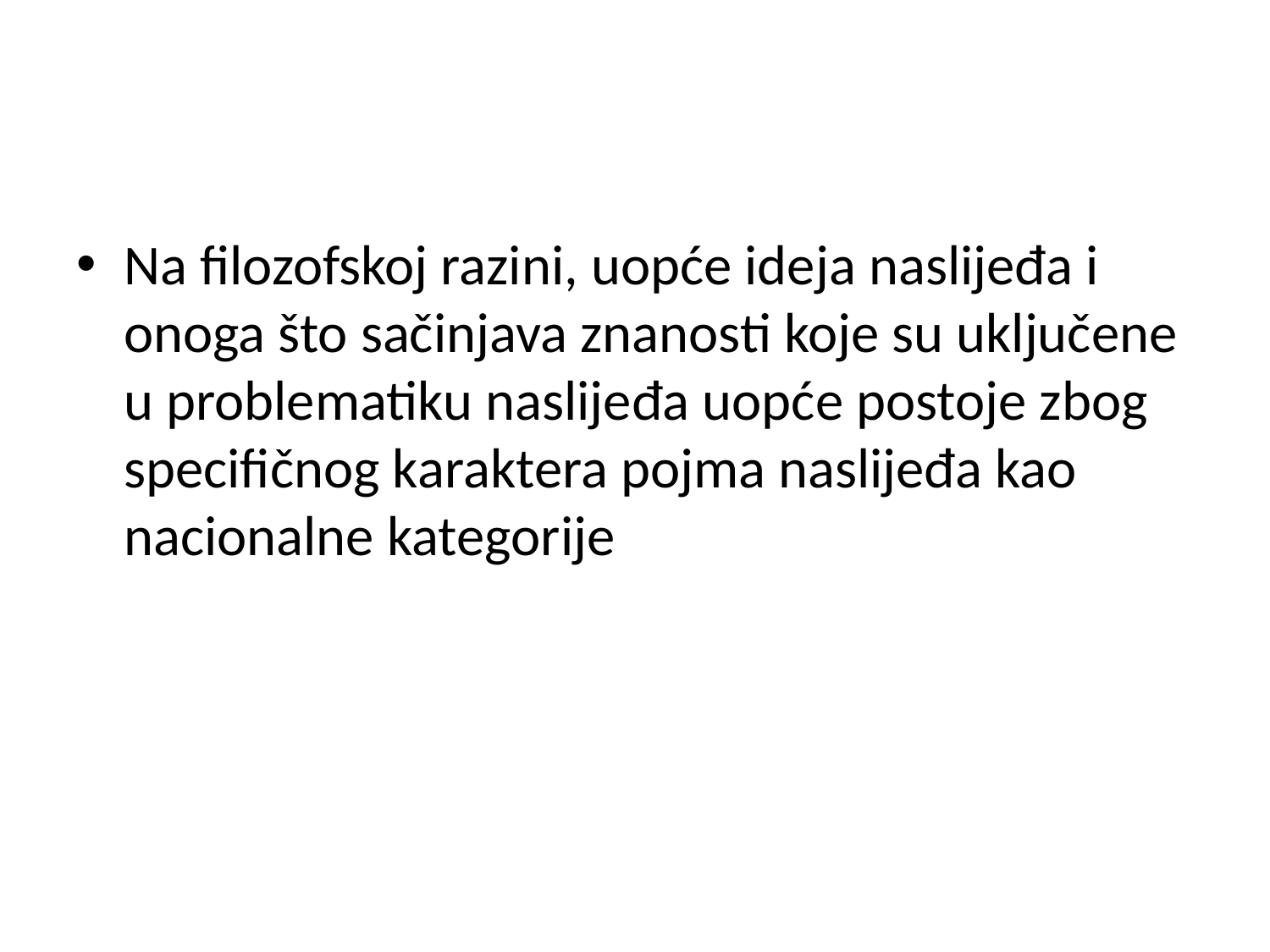

#
Na filozofskoj razini, uopće ideja naslijeđa i onoga što sačinjava znanosti koje su uključene u problematiku naslijeđa uopće postoje zbog specifičnog karaktera pojma naslijeđa kao nacionalne kategorije